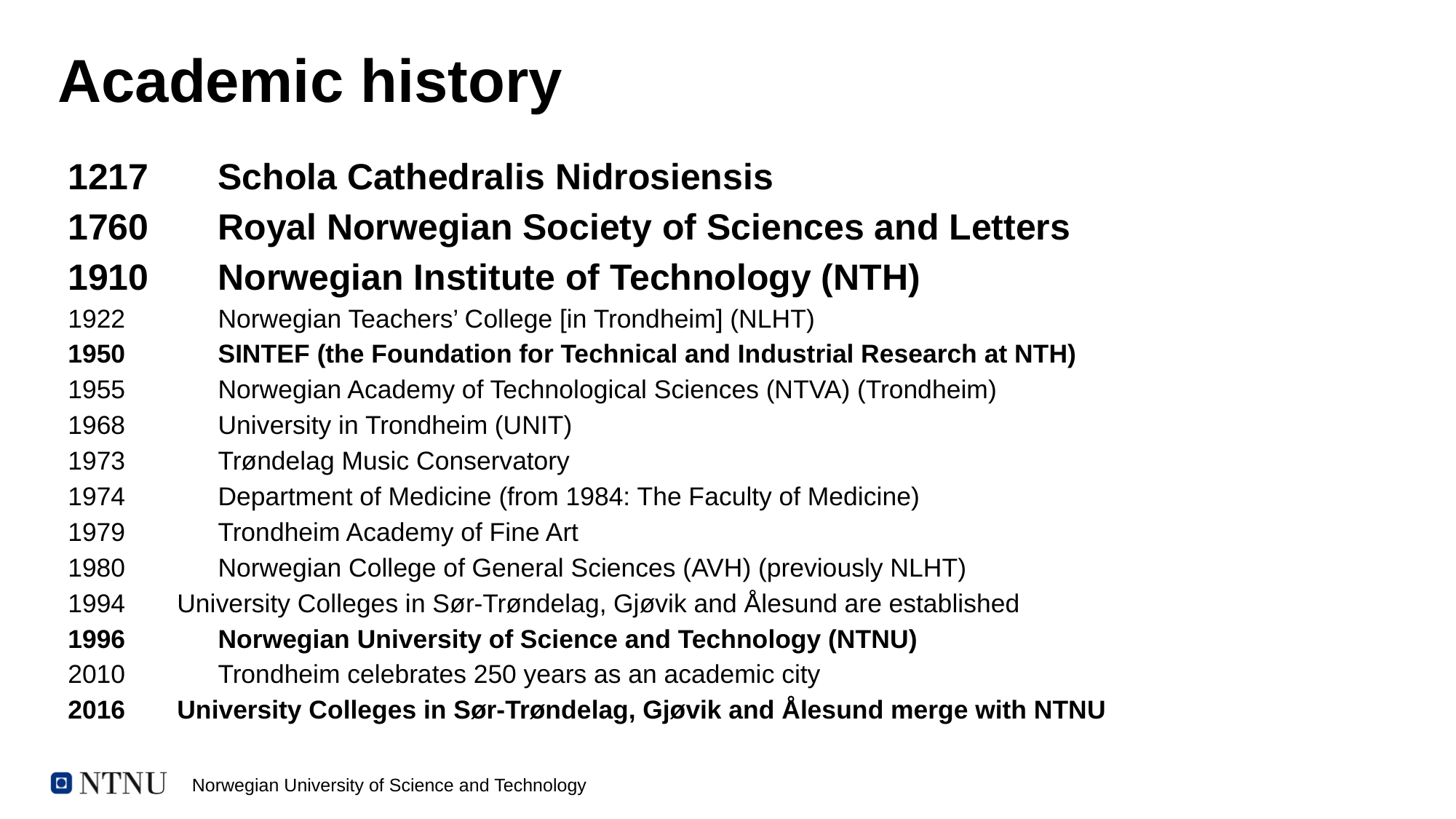

Academic history
1217  	Schola Cathedralis Nidrosiensis
1760  	Royal Norwegian Society of Sciences and Letters
1910  	Norwegian Institute of Technology (NTH)
1922  	Norwegian Teachers’ College [in Trondheim] (NLHT)
1950	SINTEF (the Foundation for Technical and Industrial Research at NTH)
1955	Norwegian Academy of Technological Sciences (NTVA) (Trondheim)
1968  	University in Trondheim (UNIT)
1973  	Trøndelag Music Conservatory
1974  	Department of Medicine (from 1984: The Faculty of Medicine)
 	Trondheim Academy of Fine Art
 	Norwegian College of General Sciences (AVH) (previously NLHT)
1994	University Colleges in Sør-Trøndelag, Gjøvik and Ålesund are established
1996  	Norwegian University of Science and Technology (NTNU)
 	Trondheim celebrates 250 years as an academic city
2016	University Colleges in Sør-Trøndelag, Gjøvik and Ålesund merge with NTNU